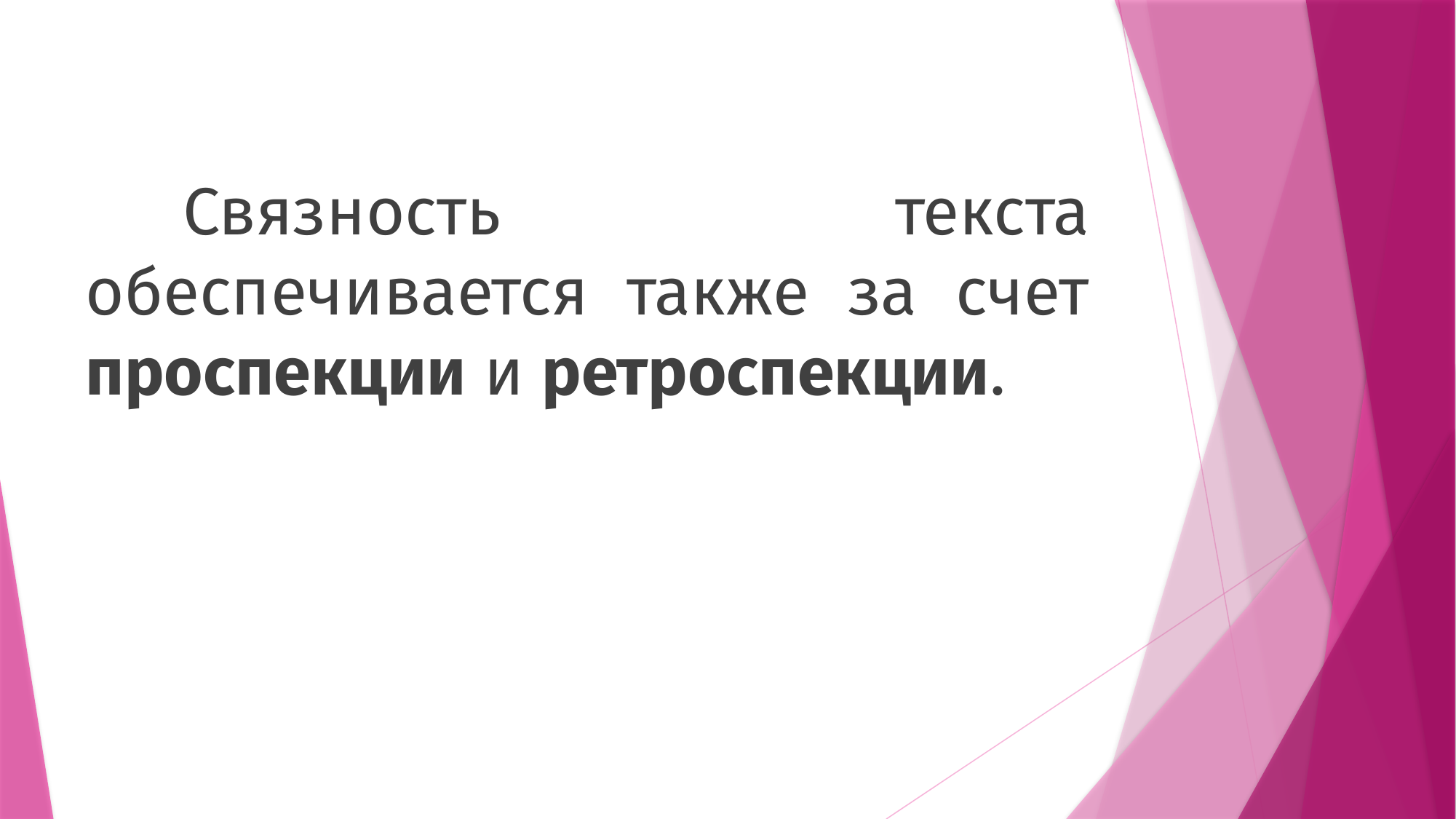

Связность текста обеспечивается также за счет проспекции и ретроспекции.